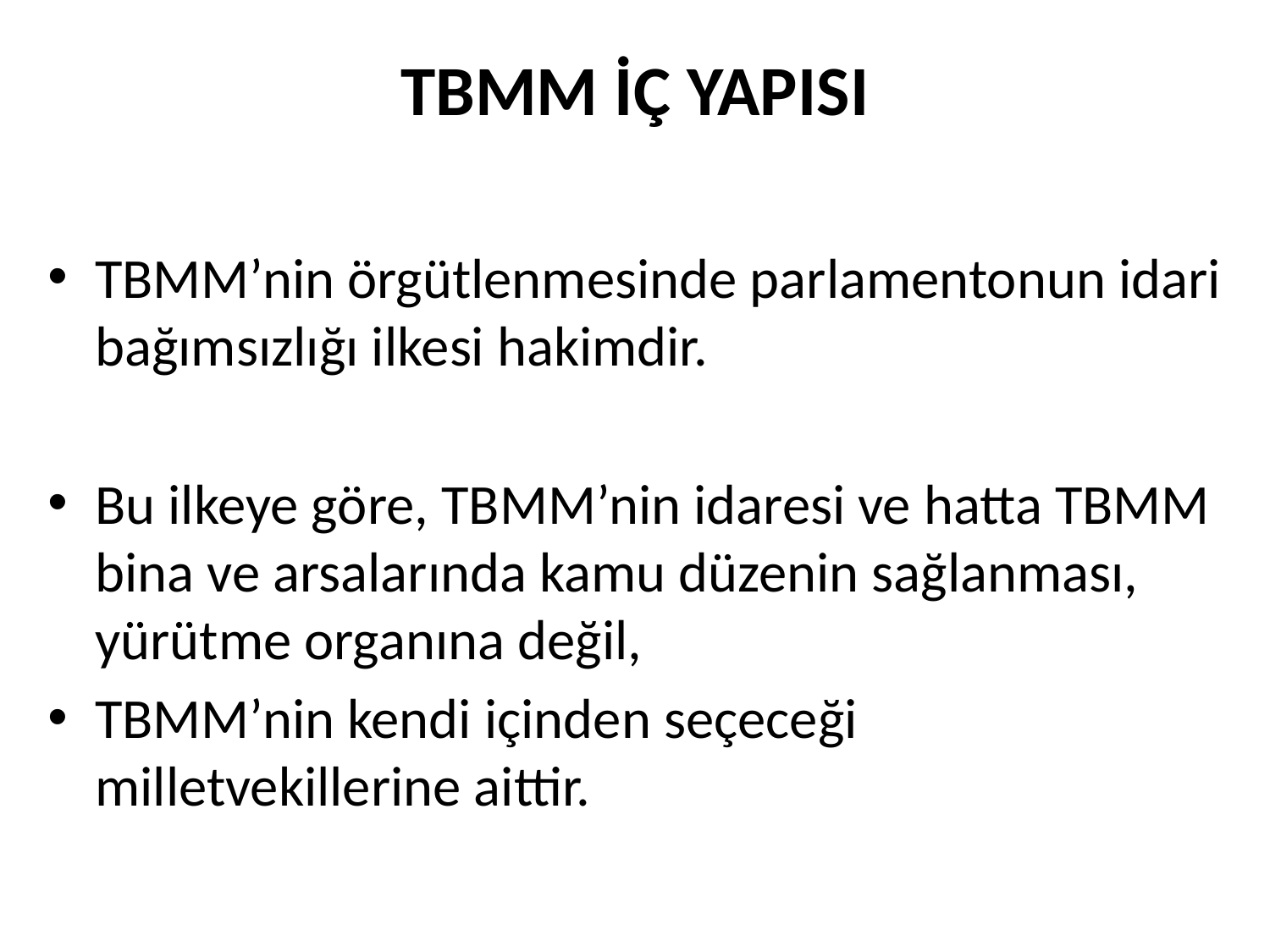

# TBMM İÇ YAPISI

TBMM’nin örgütlenmesinde parlamentonun idari bağımsızlığı ilkesi hakimdir.

Bu ilkeye göre, TBMM’nin idaresi ve hatta TBMM bina ve arsalarında kamu düzenin sağlanması, yürütme organına değil,
TBMM’nin kendi içinden seçeceği milletvekillerine aittir.